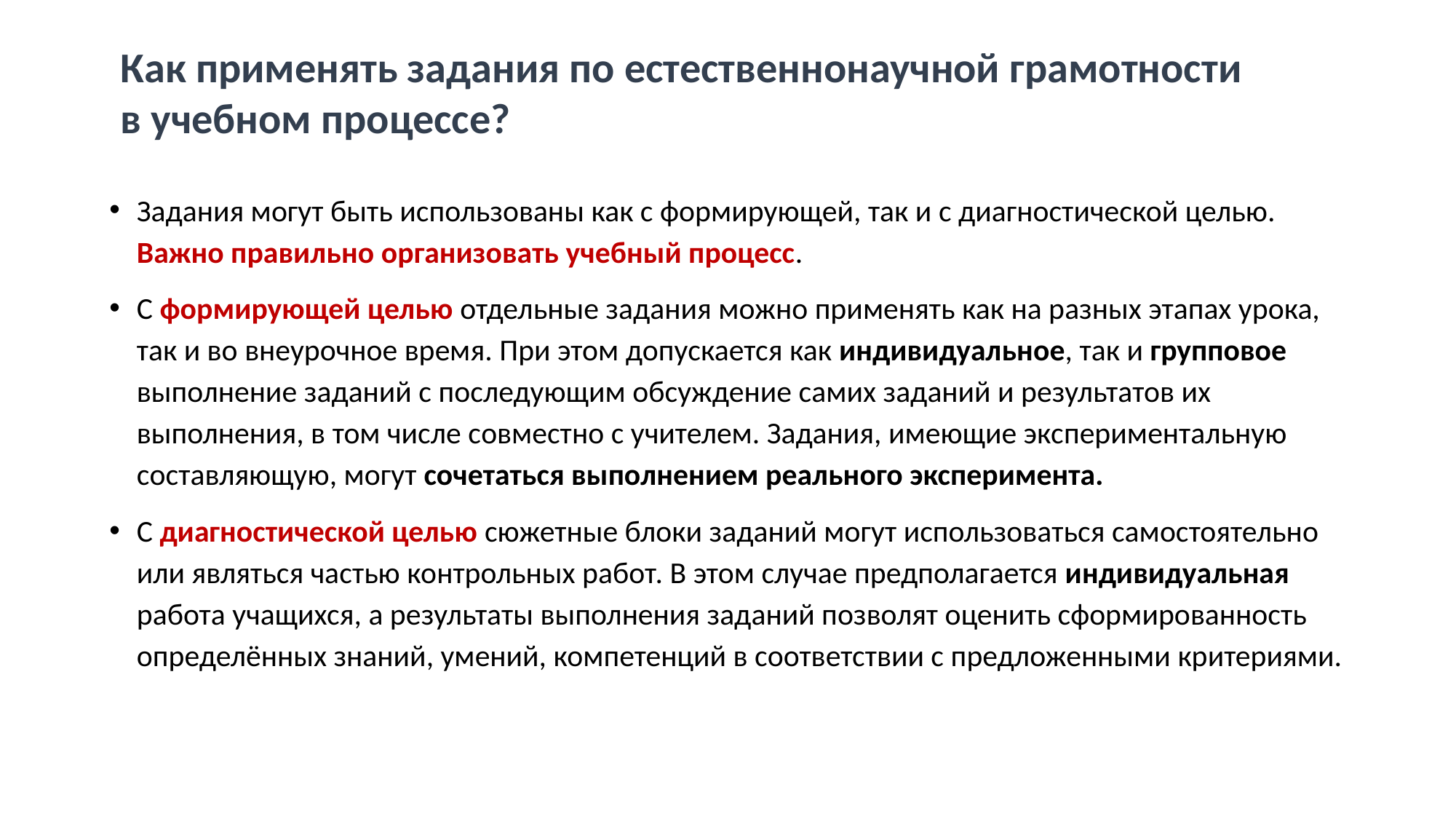

Как применять задания по естественнонаучной грамотности в учебном процессе?
Задания могут быть использованы как с формирующей, так и с диагностической целью. Важно правильно организовать учебный процесс.
С формирующей целью отдельные задания можно применять как на разных этапах урока, так и во внеурочное время. При этом допускается как индивидуальное, так и групповое выполнение заданий с последующим обсуждение самих заданий и результатов их выполнения, в том числе совместно с учителем. Задания, имеющие экспериментальную составляющую, могут сочетаться выполнением реального эксперимента.
С диагностической целью сюжетные блоки заданий могут использоваться самостоятельно или являться частью контрольных работ. В этом случае предполагается индивидуальная работа учащихся, а результаты выполнения заданий позволят оценить сформированность определённых знаний, умений, компетенций в соответствии с предложенными критериями.